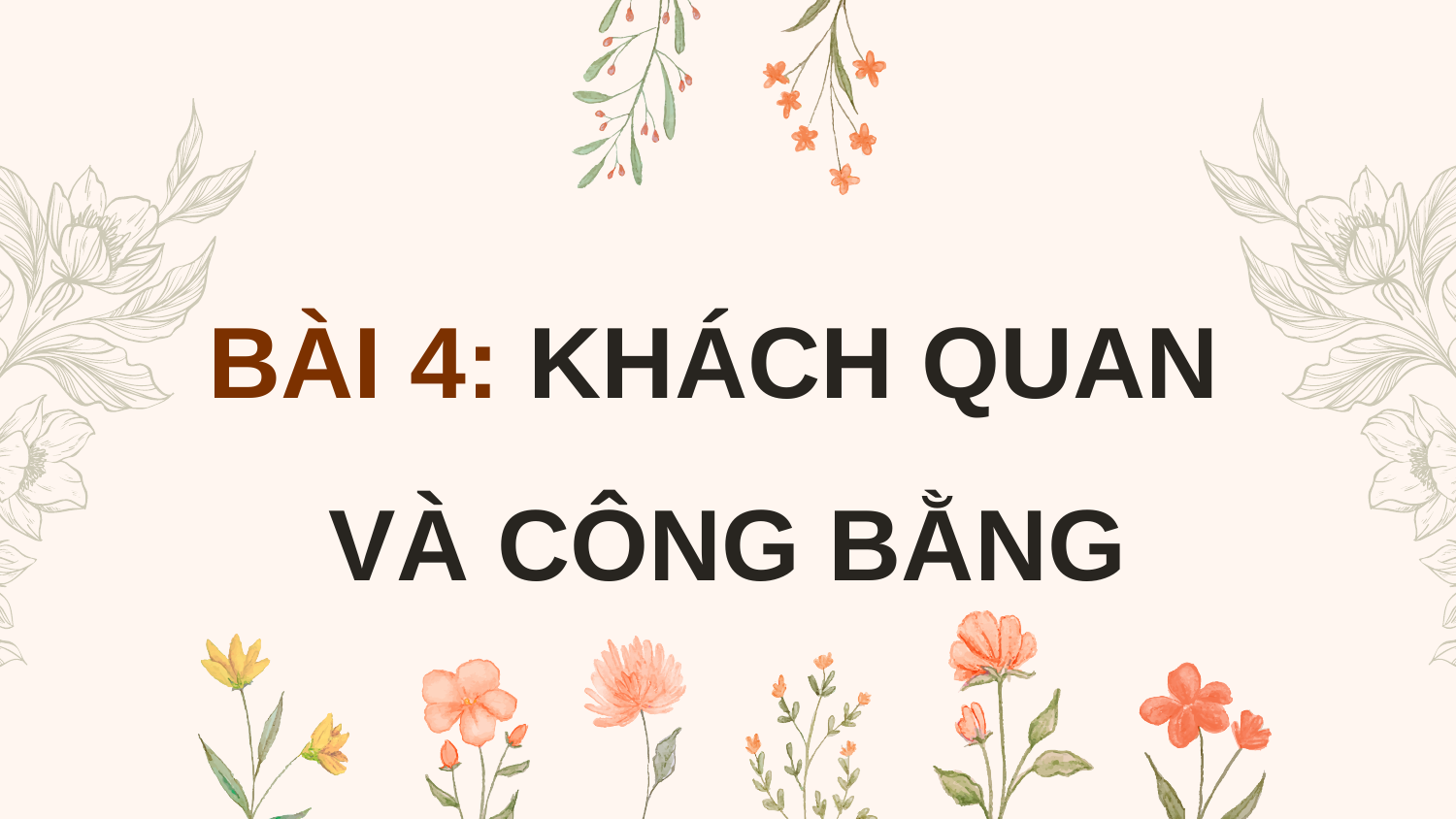

BÀI 4: KHÁCH QUAN
VÀ CÔNG BẰNG